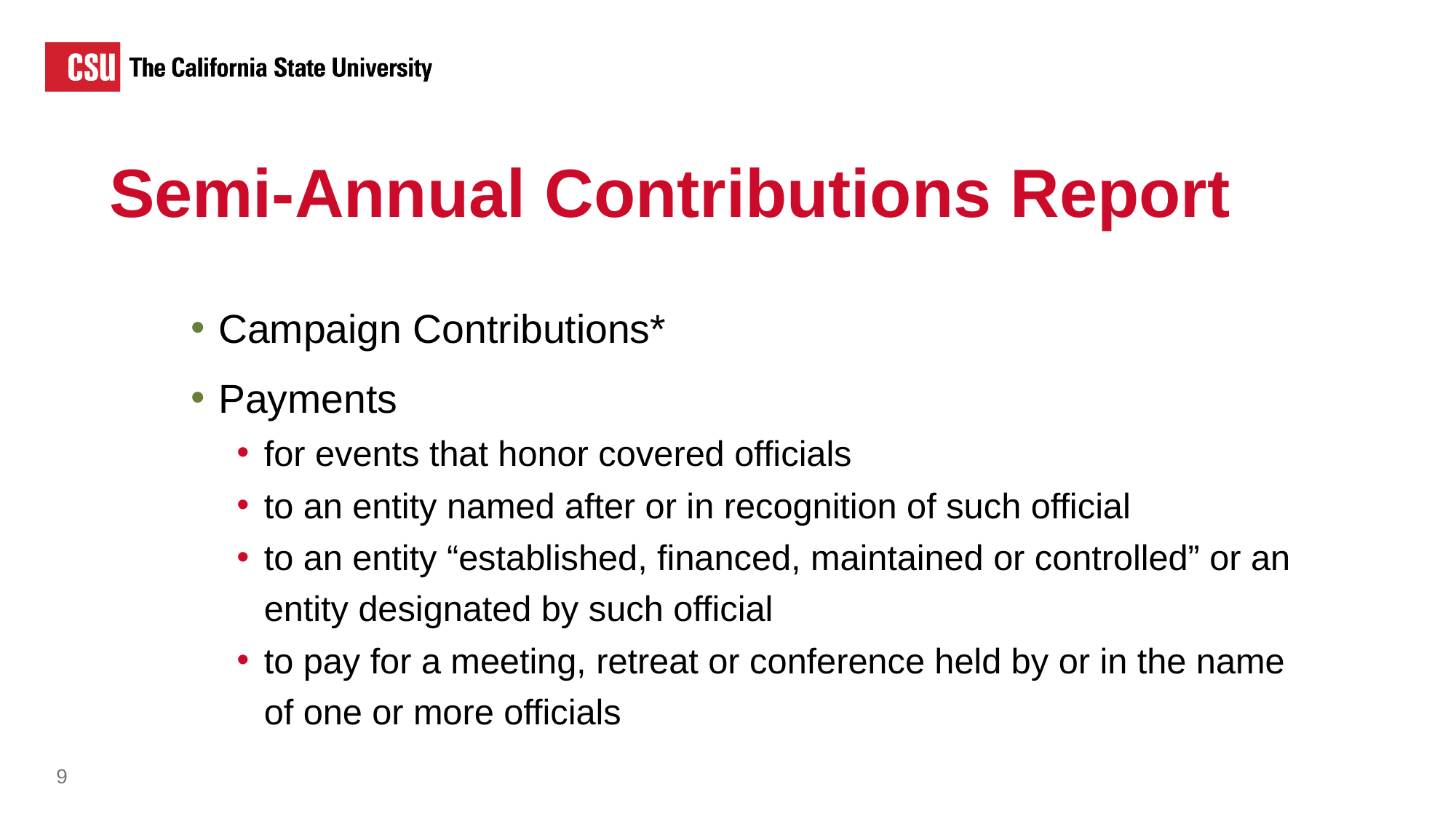

Semi-Annual Contributions Report
Campaign Contributions*
Payments
for events that honor covered officials
to an entity named after or in recognition of such official
to an entity “established, financed, maintained or controlled” or an entity designated by such official
to pay for a meeting, retreat or conference held by or in the name of one or more officials
9